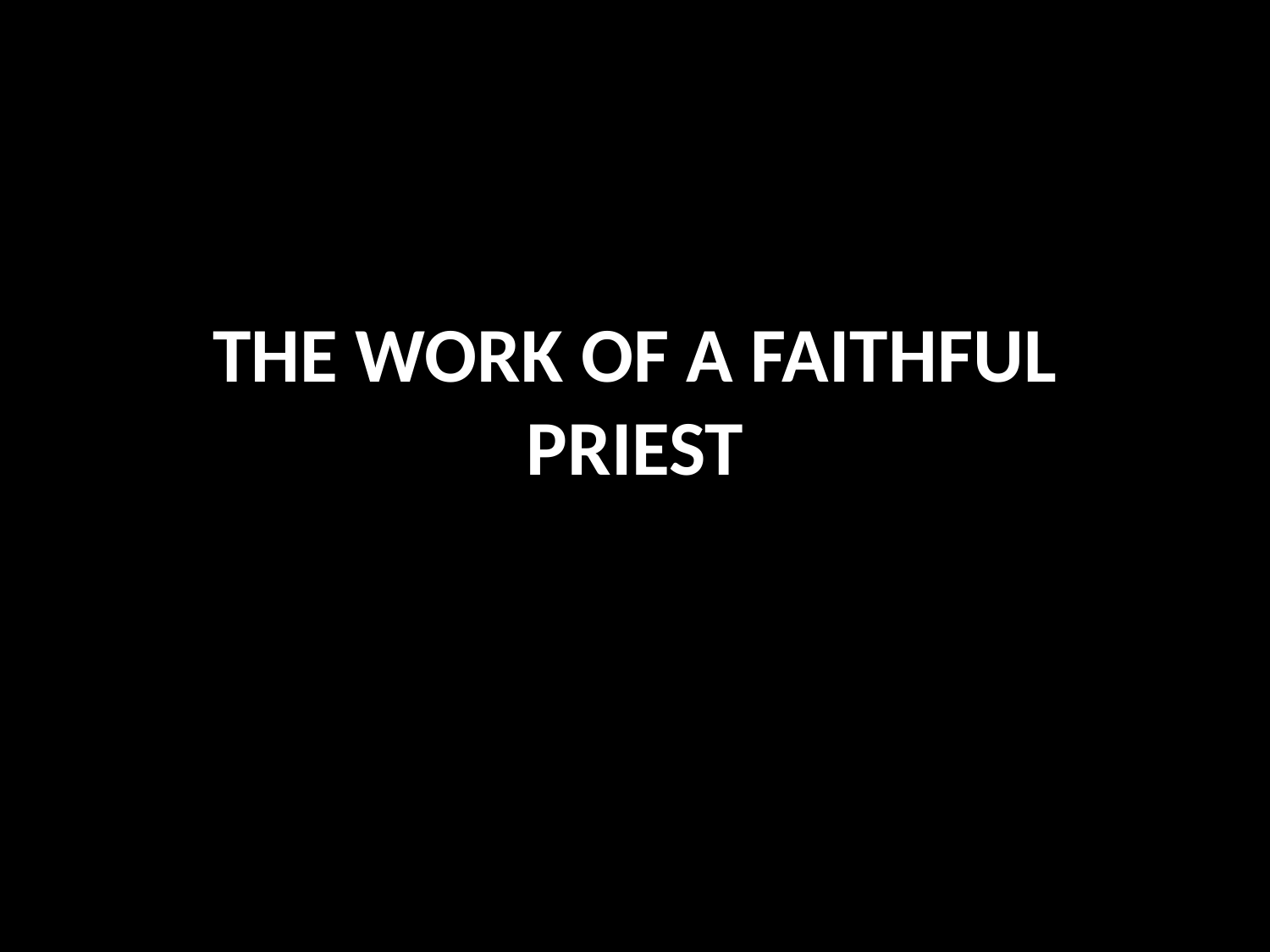

# THE WORK OF A FAITHFUL PRIEST